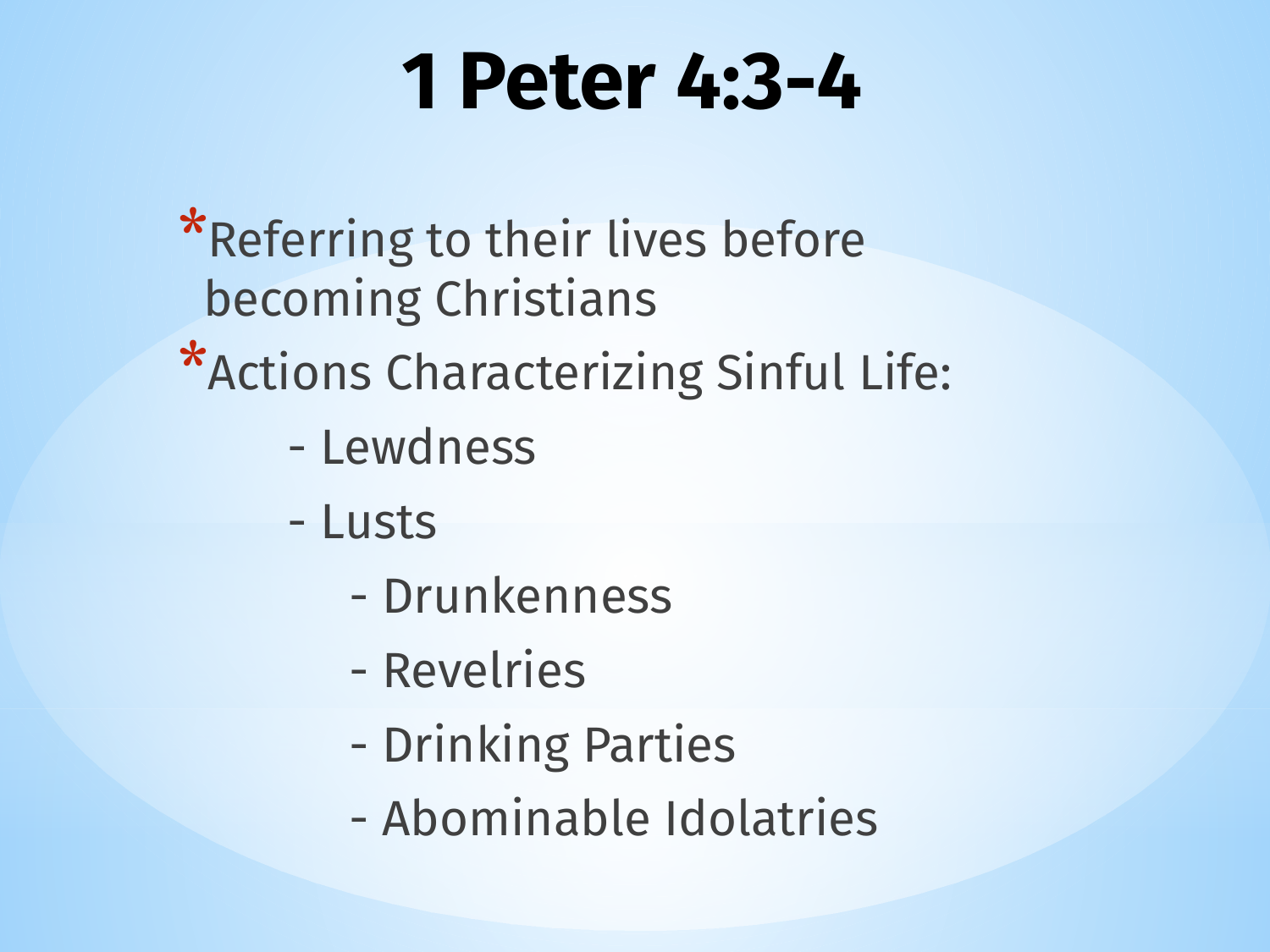

# 1 Peter 4:3-4
Referring to their lives before becoming Christians
Actions Characterizing Sinful Life:
     - Lewdness
     - Lusts
	- Drunkenness
	- Revelries
	- Drinking Parties
	- Abominable Idolatries